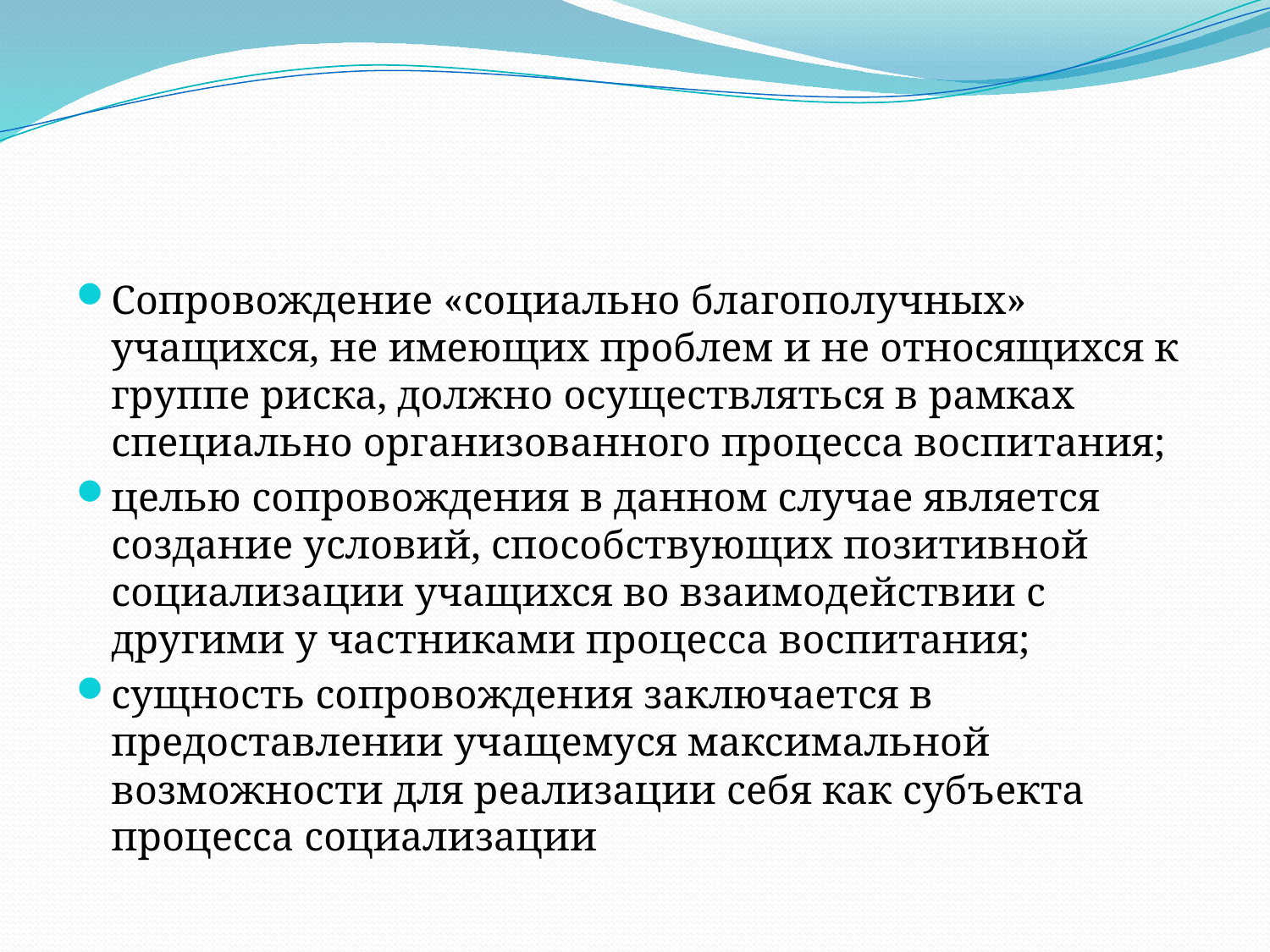

Сопровождение «социально благополучных» учащихся, не имеющих проблем и не относящихся к группе риска, должно осуществляться в рамках специально организованного процесса воспитания;
целью сопровождения в данном случае является создание условий, способствующих позитивной социализации учащихся во взаимодействии с другими у част­никами процесса воспитания;
сущность сопровождения заключается в предоставлении учащемуся максимальной возможности для реализации себя как субъекта процесса социализации